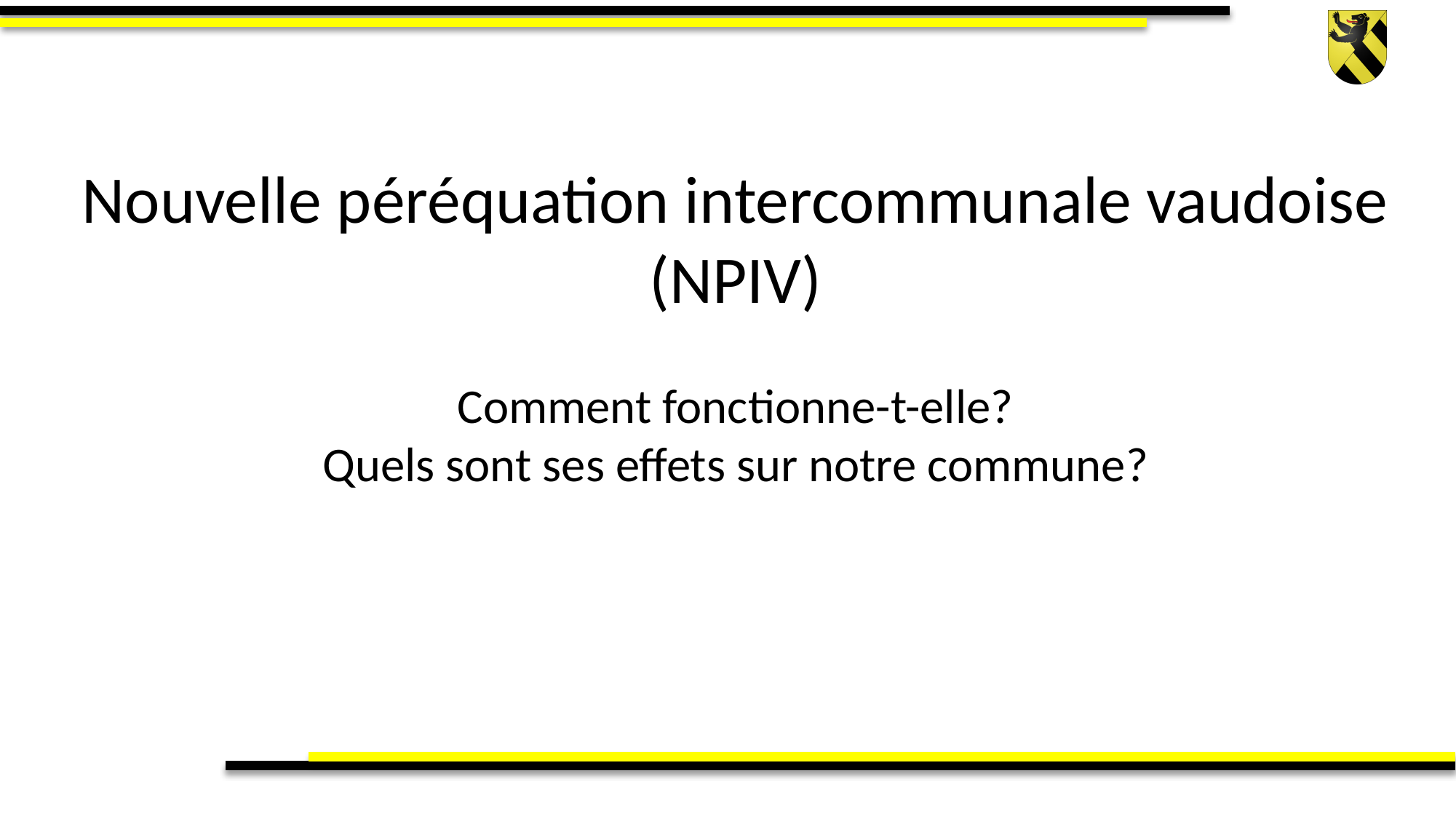

Nouvelle péréquation intercommunale vaudoise
(NPIV)

Comment fonctionne-t-elle?
Quels sont ses effets sur notre commune?